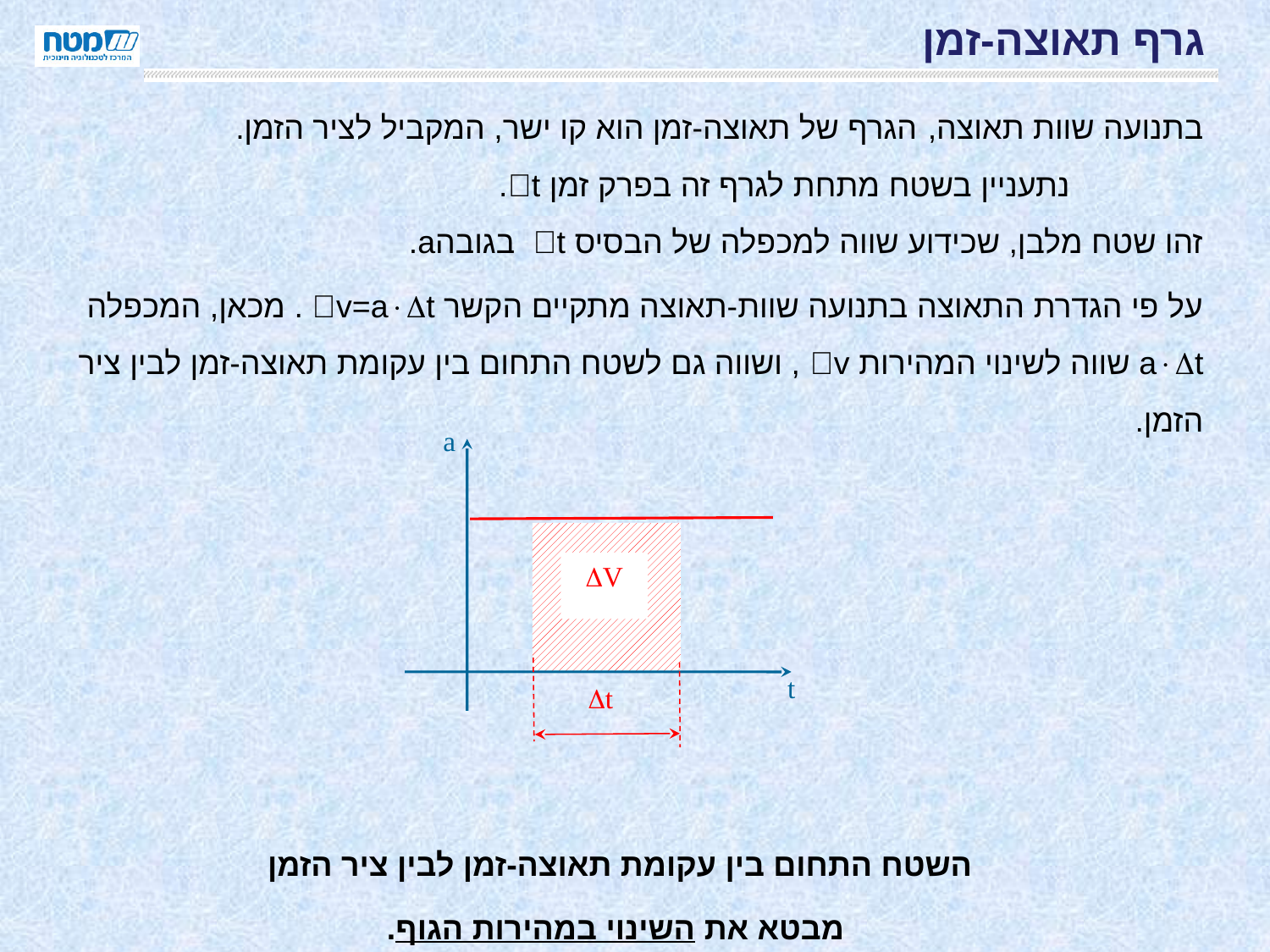

# גרף תאוצה-זמן
בתנועה שוות תאוצה, הגרף של תאוצה-זמן הוא קו ישר, המקביל לציר הזמן.                                      נתעניין בשטח מתחת לגרף זה בפרק זמן Δt.
.aבגובה  Δt זהו שטח מלבן, שכידוע שווה למכפלה של הבסיס
על פי הגדרת התאוצה בתנועה שוות-תאוצה מתקיים הקשר Δv=a⋅Δt . מכאן, המכפלה  a⋅Δt שווה לשינוי המהירות Δv , ושווה גם לשטח התחום בין עקומת תאוצה-זמן לבין ציר הזמן.

השטח התחום בין עקומת תאוצה-זמן לבין ציר הזמן
 מבטא את השינוי במהירות הגוף.

a

ΔV

t

Δt